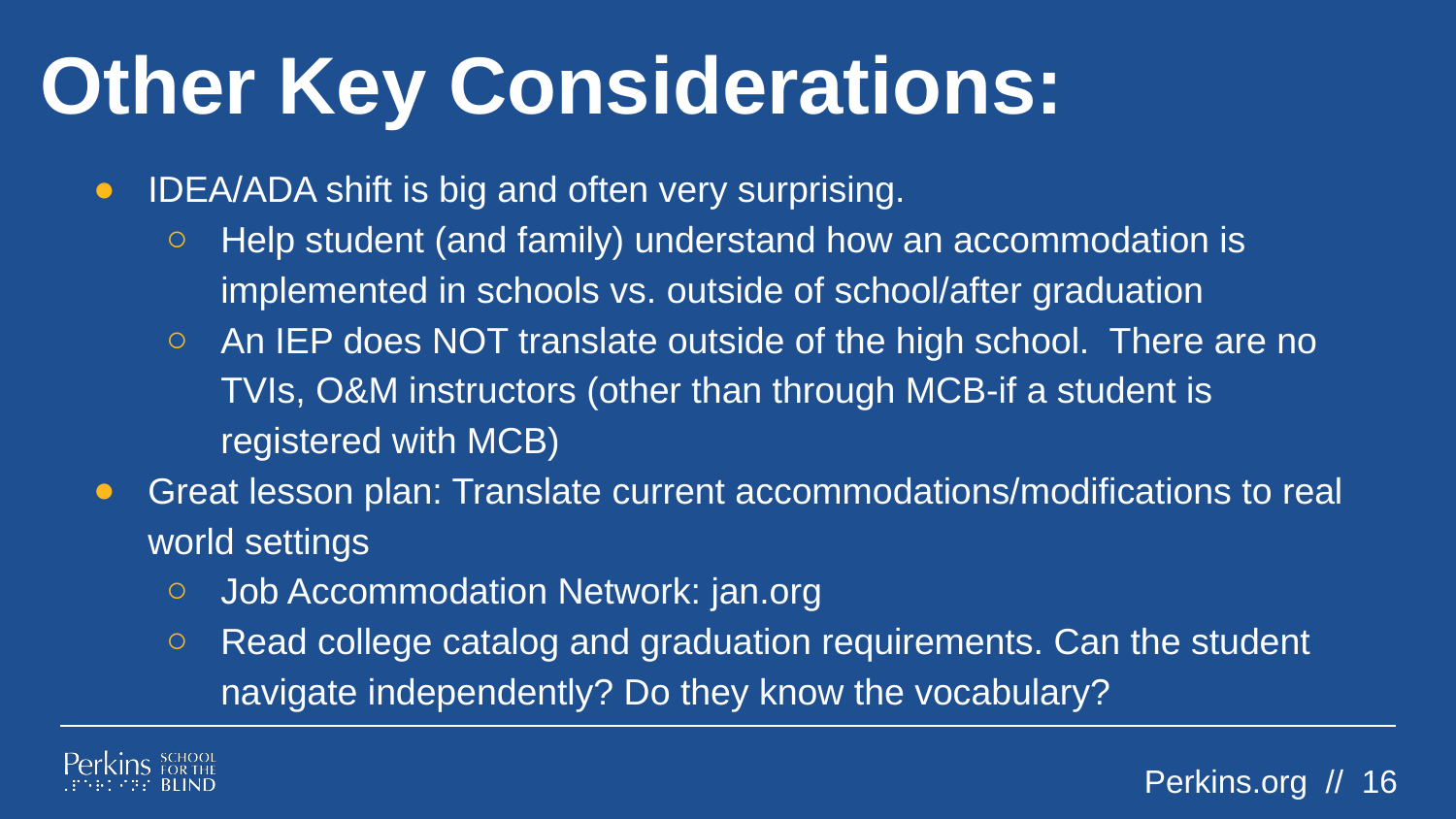

# Other Key Considerations:
IDEA/ADA shift is big and often very surprising.
Help student (and family) understand how an accommodation is implemented in schools vs. outside of school/after graduation
An IEP does NOT translate outside of the high school.  There are no TVIs, O&M instructors (other than through MCB-if a student is registered with MCB)
Great lesson plan: Translate current accommodations/modifications to real world settings
Job Accommodation Network: jan.org
Read college catalog and graduation requirements. Can the student navigate independently? Do they know the vocabulary?

Perkins.org  //  16